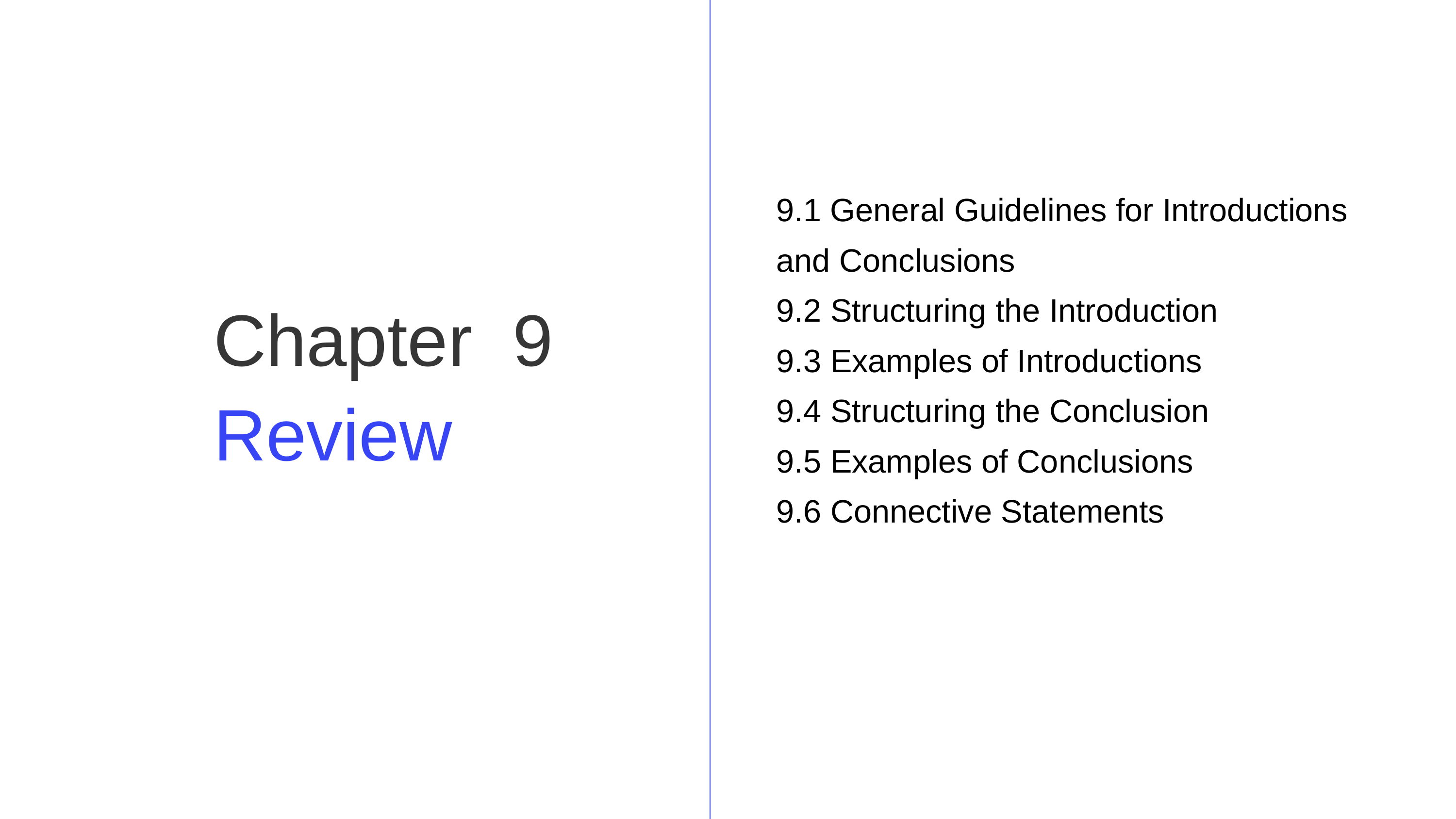

9.1 General Guidelines for Introductions and Conclusions
9.2 Structuring the Introduction
9.3 Examples of Introductions
9.4 Structuring the Conclusion
9.5 Examples of Conclusions
9.6 Connective Statements
Chapter  9 Review